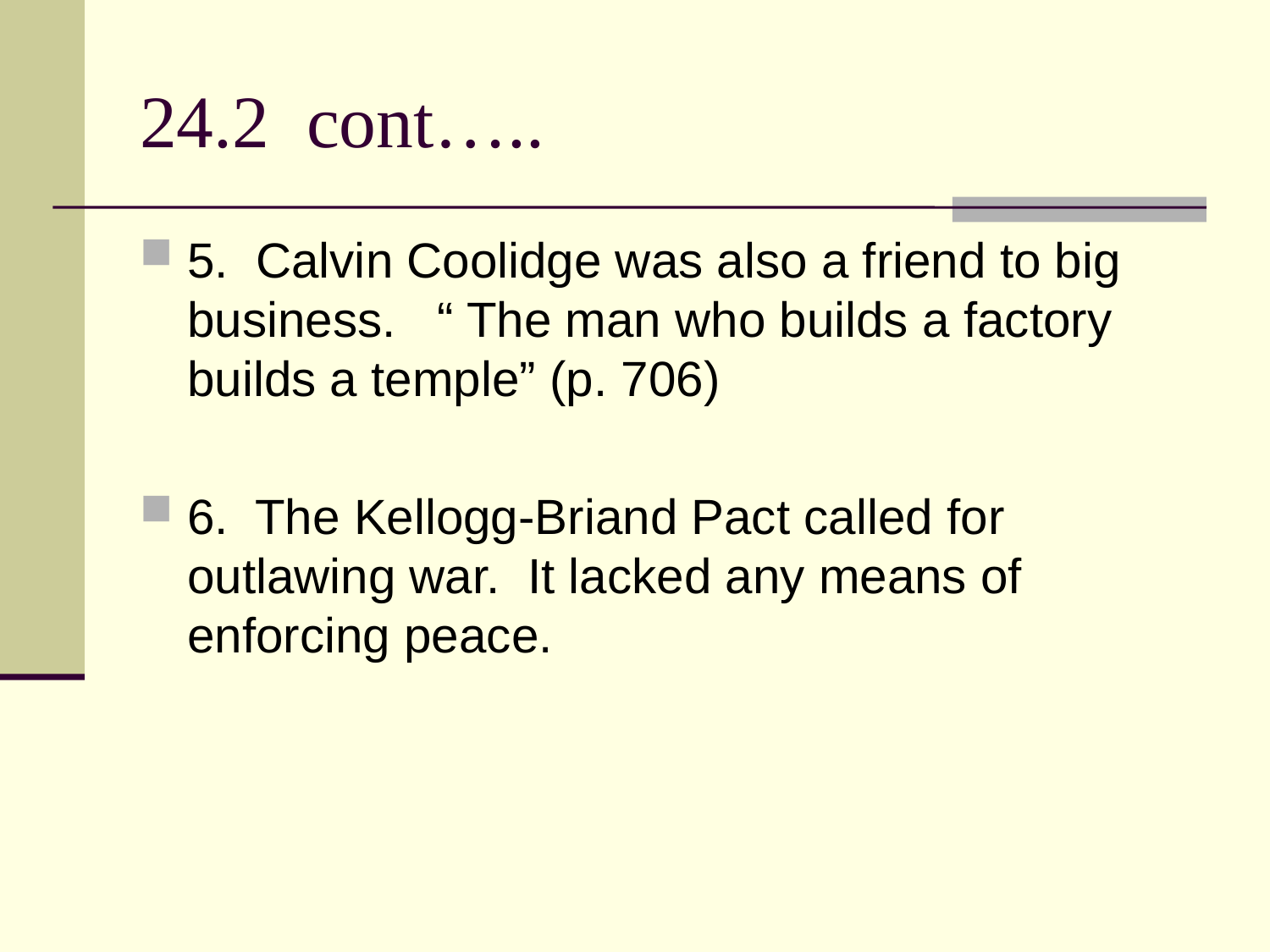

# 24.2  cont…..
5.  Calvin Coolidge was also a friend to big business.   “ The man who builds a factory builds a temple” (p. 706)

6.  The Kellogg-Briand Pact called for outlawing war.  It lacked any means of enforcing peace.